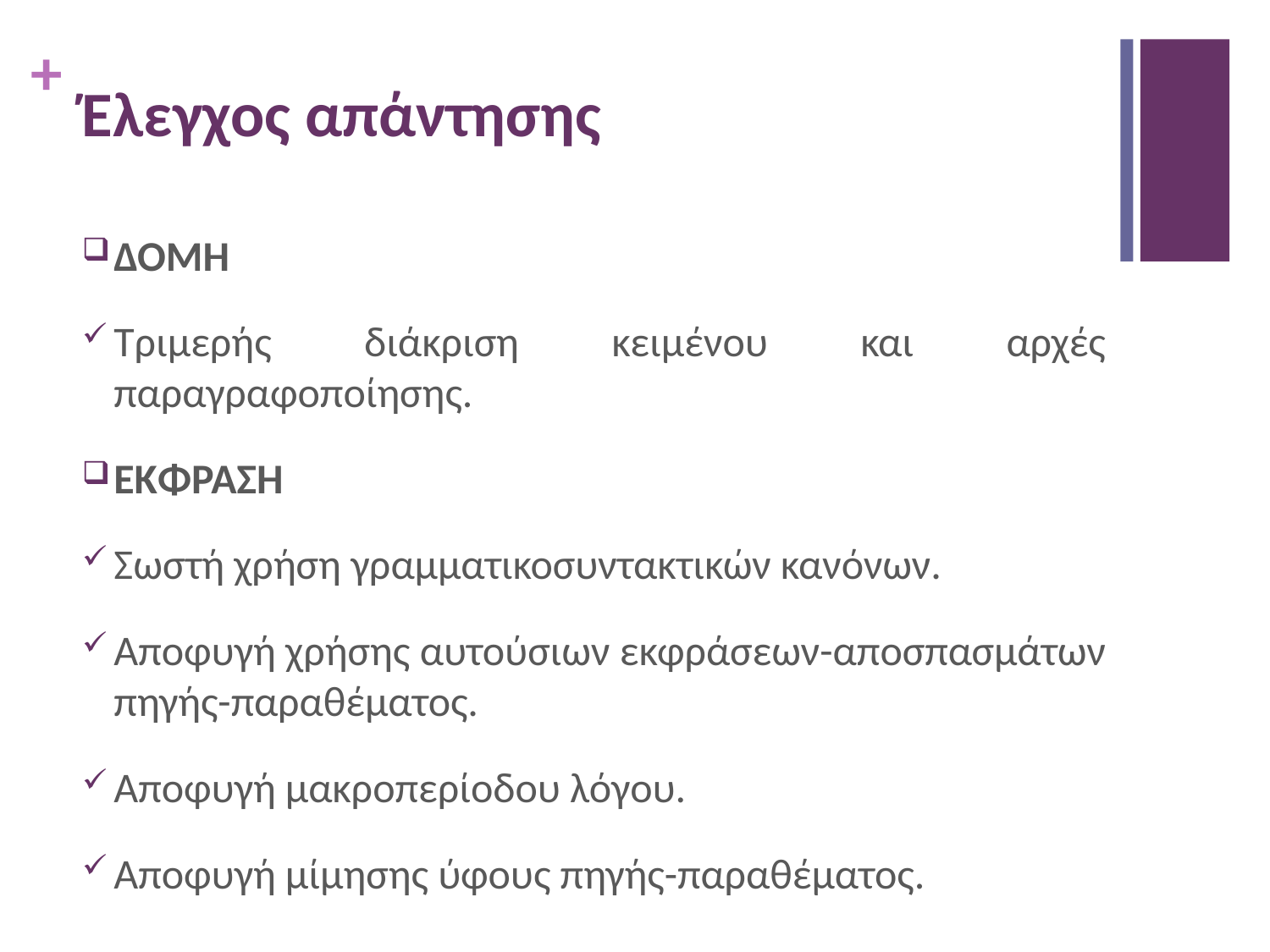

# Έλεγχος απάντησης
ΔΟΜΗ
Τριμερής διάκριση κειμένου και αρχές παραγραφοποίησης.
ΕΚΦΡΑΣΗ
Σωστή χρήση γραμματικοσυντακτικών κανόνων.
Αποφυγή χρήσης αυτούσιων εκφράσεων-αποσπασμάτων πηγής-παραθέματος.
Αποφυγή μακροπερίοδου λόγου.
Αποφυγή μίμησης ύφους πηγής-παραθέματος.